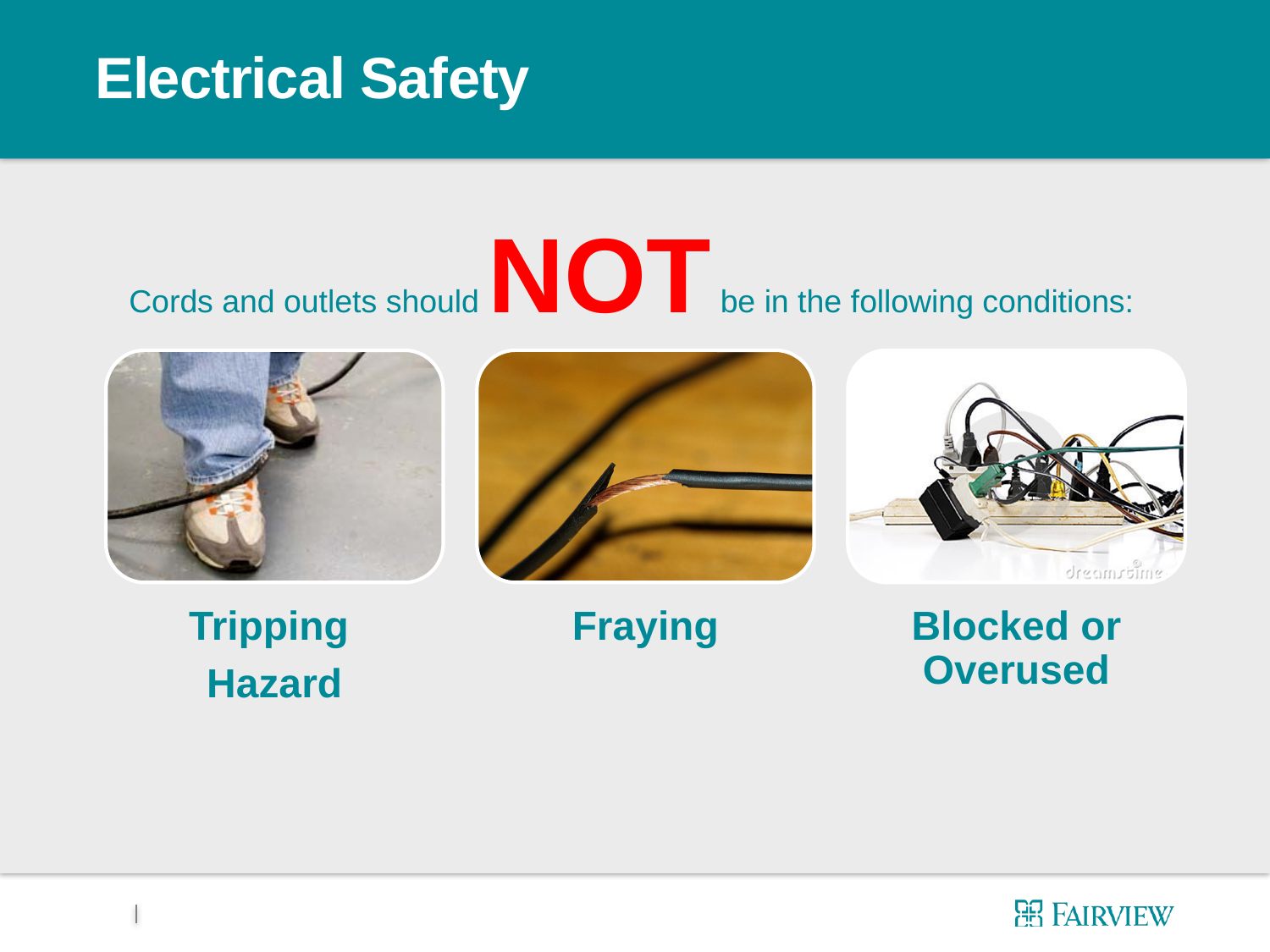

# Electrical Safety
Cords and outlets should NOT be in the following conditions:
Tripping
Hazard
Fraying
Blocked or Overused